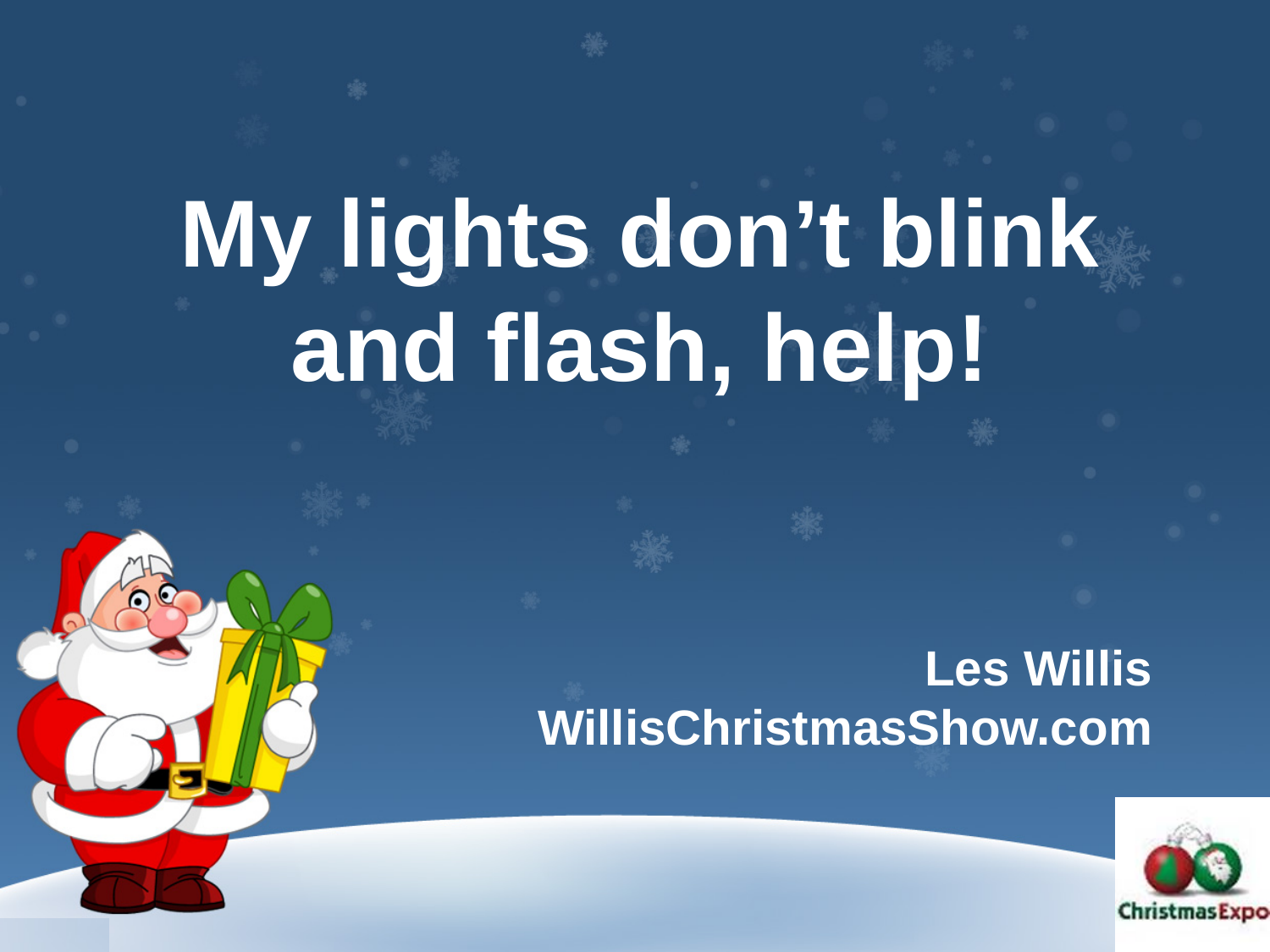

# My lights don’t blink and flash, help!
Les Willis
WillisChristmasShow.com